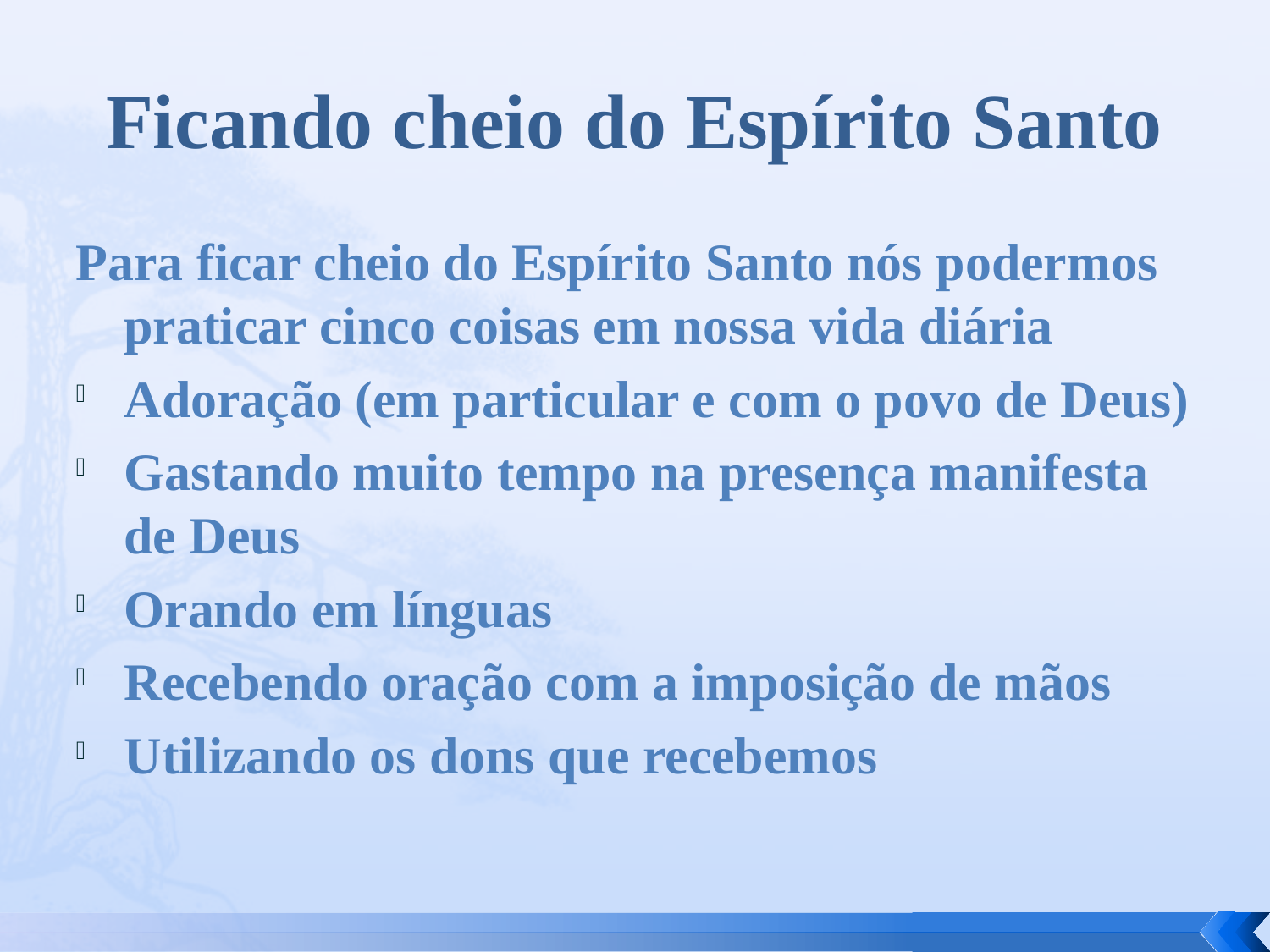

# Ficando cheio do Espírito Santo
Para ficar cheio do Espírito Santo nós podermos praticar cinco coisas em nossa vida diária
Adoração (em particular e com o povo de Deus)
Gastando muito tempo na presença manifesta de Deus
Orando em línguas
Recebendo oração com a imposição de mãos
Utilizando os dons que recebemos